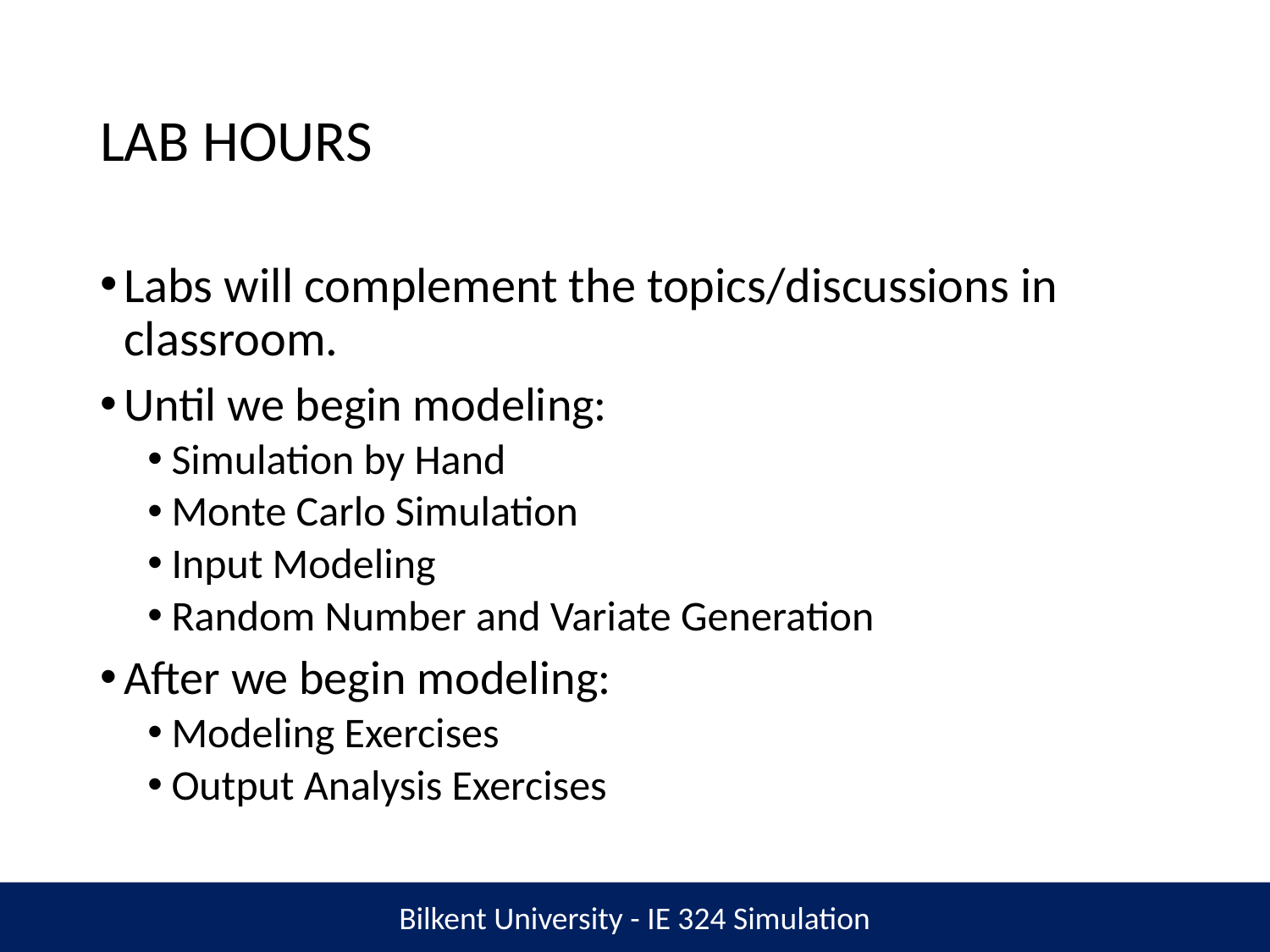

# LAB HOURS
Labs will complement the topics/discussions in classroom.
Until we begin modeling:
Simulation by Hand
Monte Carlo Simulation
Input Modeling
Random Number and Variate Generation
After we begin modeling:
Modeling Exercises
Output Analysis Exercises